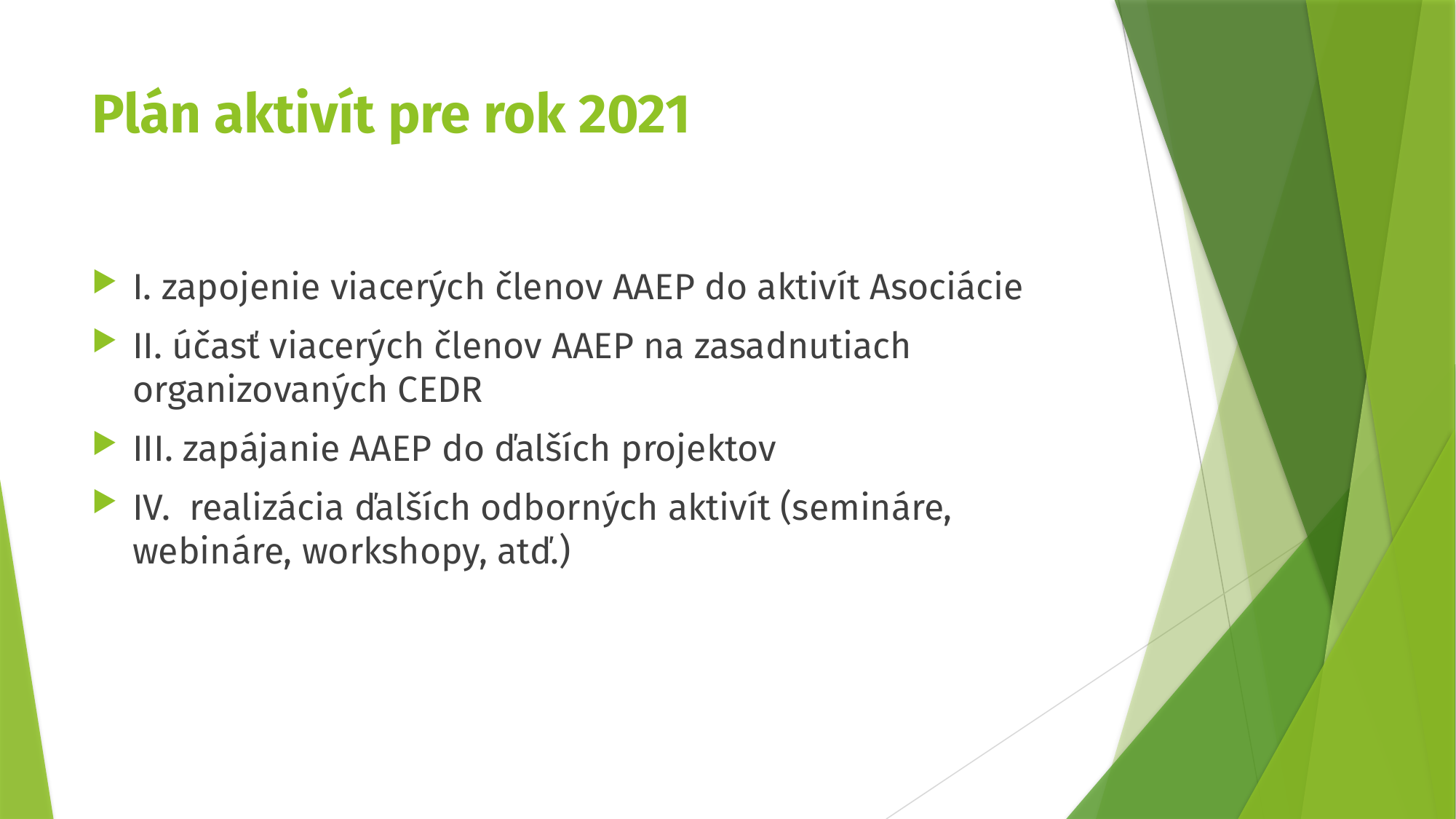

# Plán aktivít pre rok 2021
I. zapojenie viacerých členov AAEP do aktivít Asociácie
II. účasť viacerých členov AAEP na zasadnutiach organizovaných CEDR
III. zapájanie AAEP do ďalších projektov
IV.  realizácia ďalších odborných aktivít (semináre, webináre, workshopy, atď.)